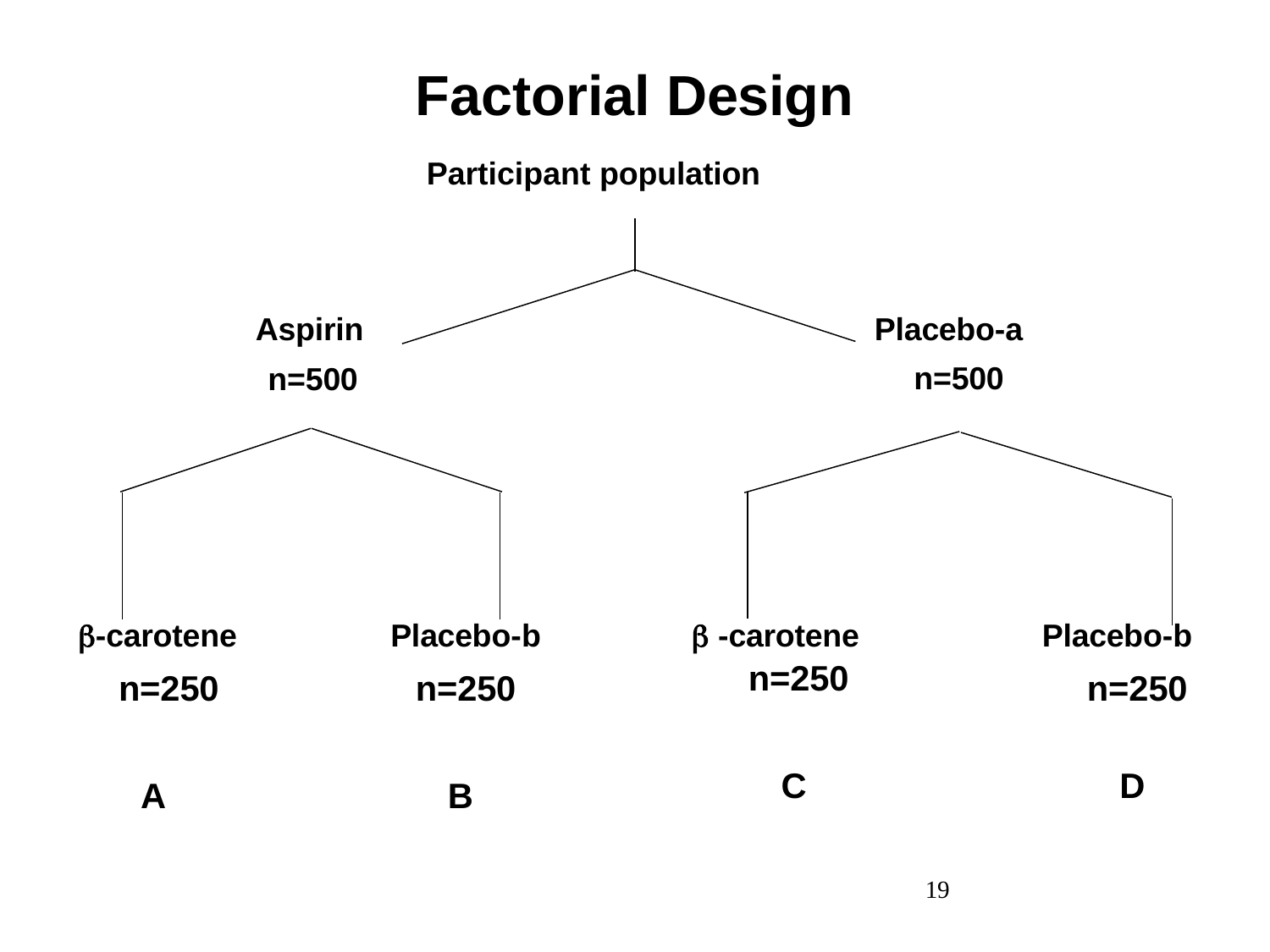

# Factorial Design
Participant population

Placebo-a n=500
Aspirin n=500

β-carotene
n=250
Placebo-b
n=250
Placebo-b
n=250
β -carotene
n=250
C
D
A
B
19